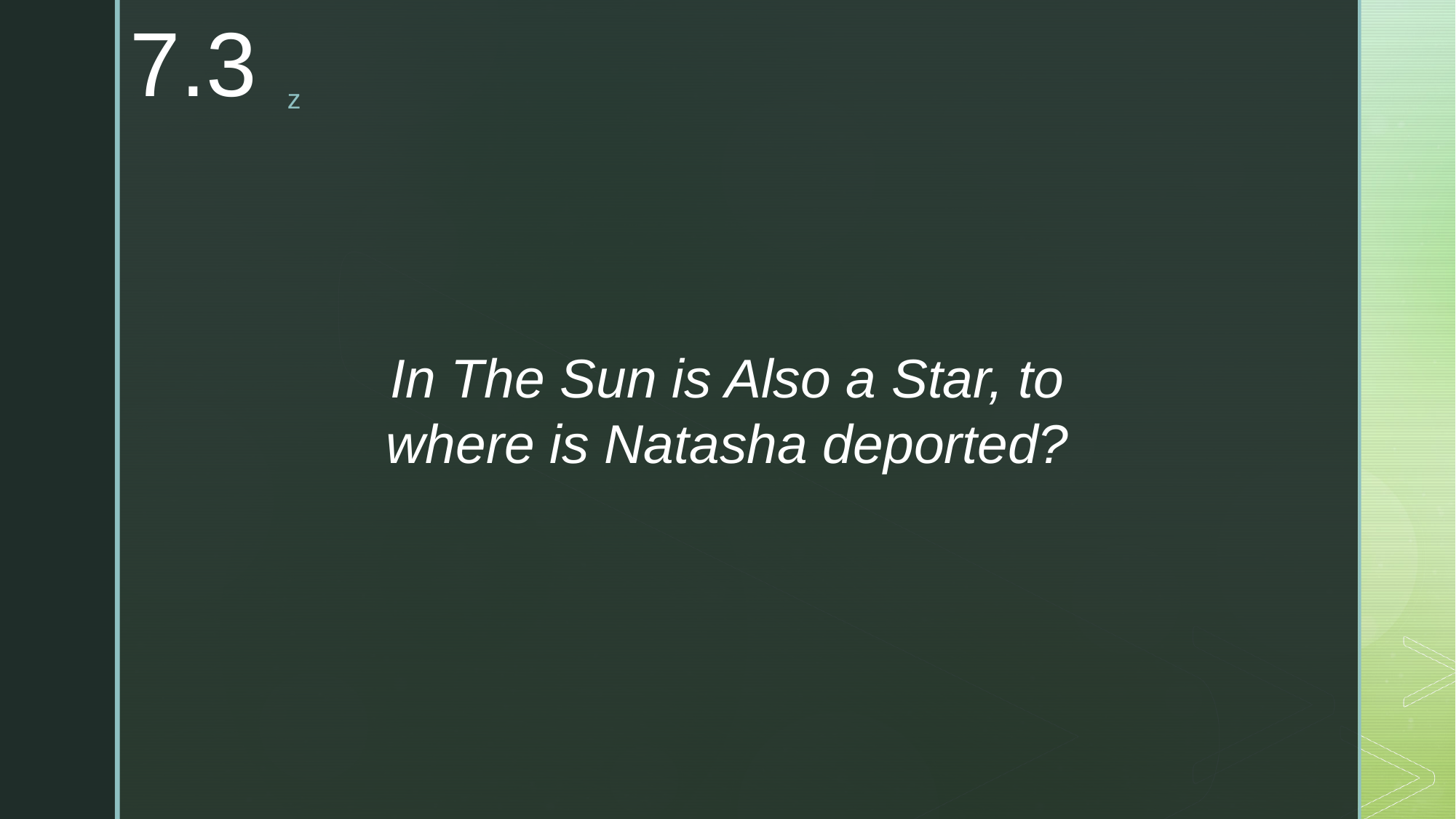

7.3
In The Sun is Also a Star, to where is Natasha deported?